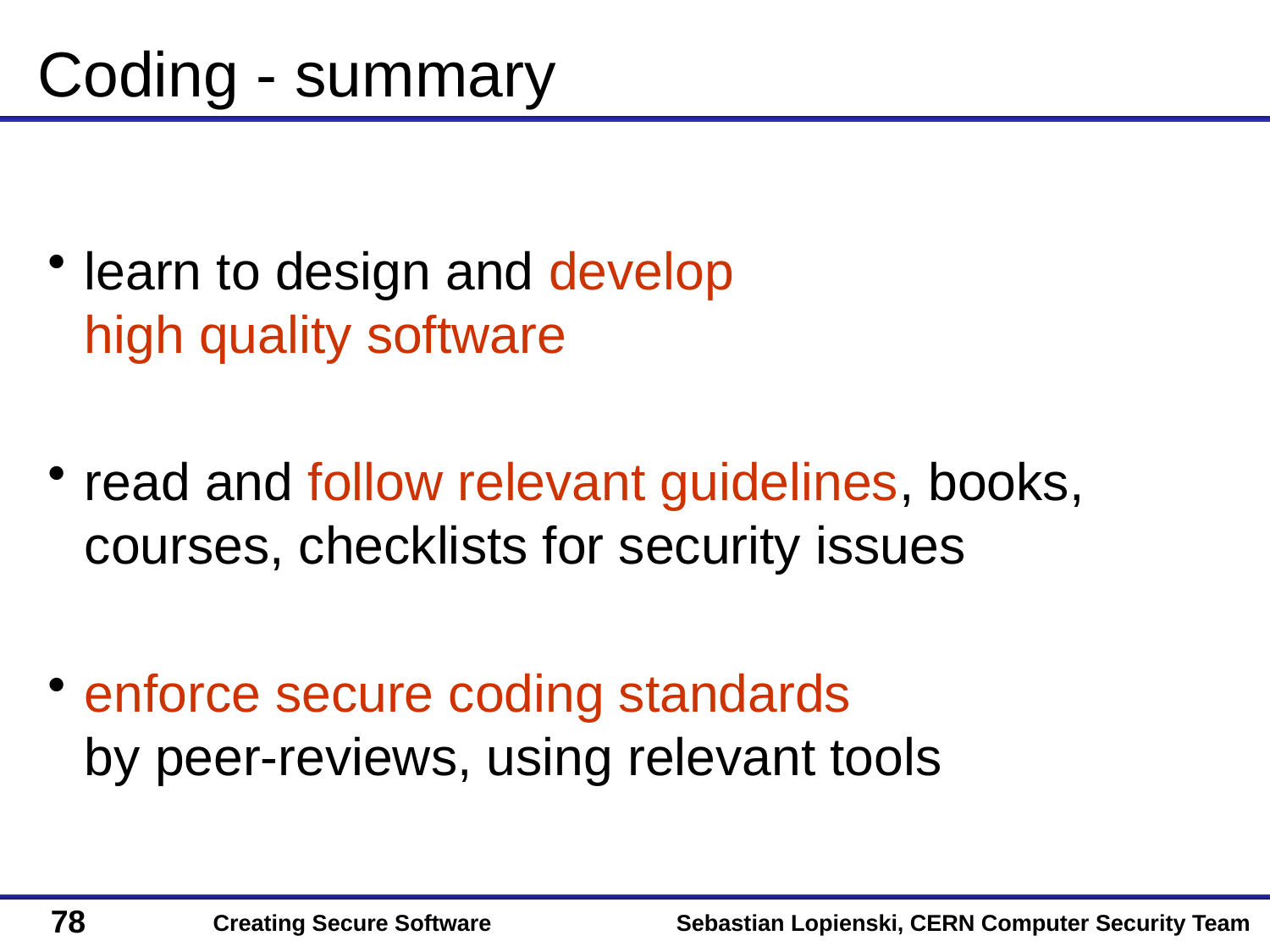

# Coding - summary

learn to design and develop
high quality software

read and follow relevant guidelines, books, courses, checklists for security issues

enforce secure coding standards
by peer-reviews, using relevant tools